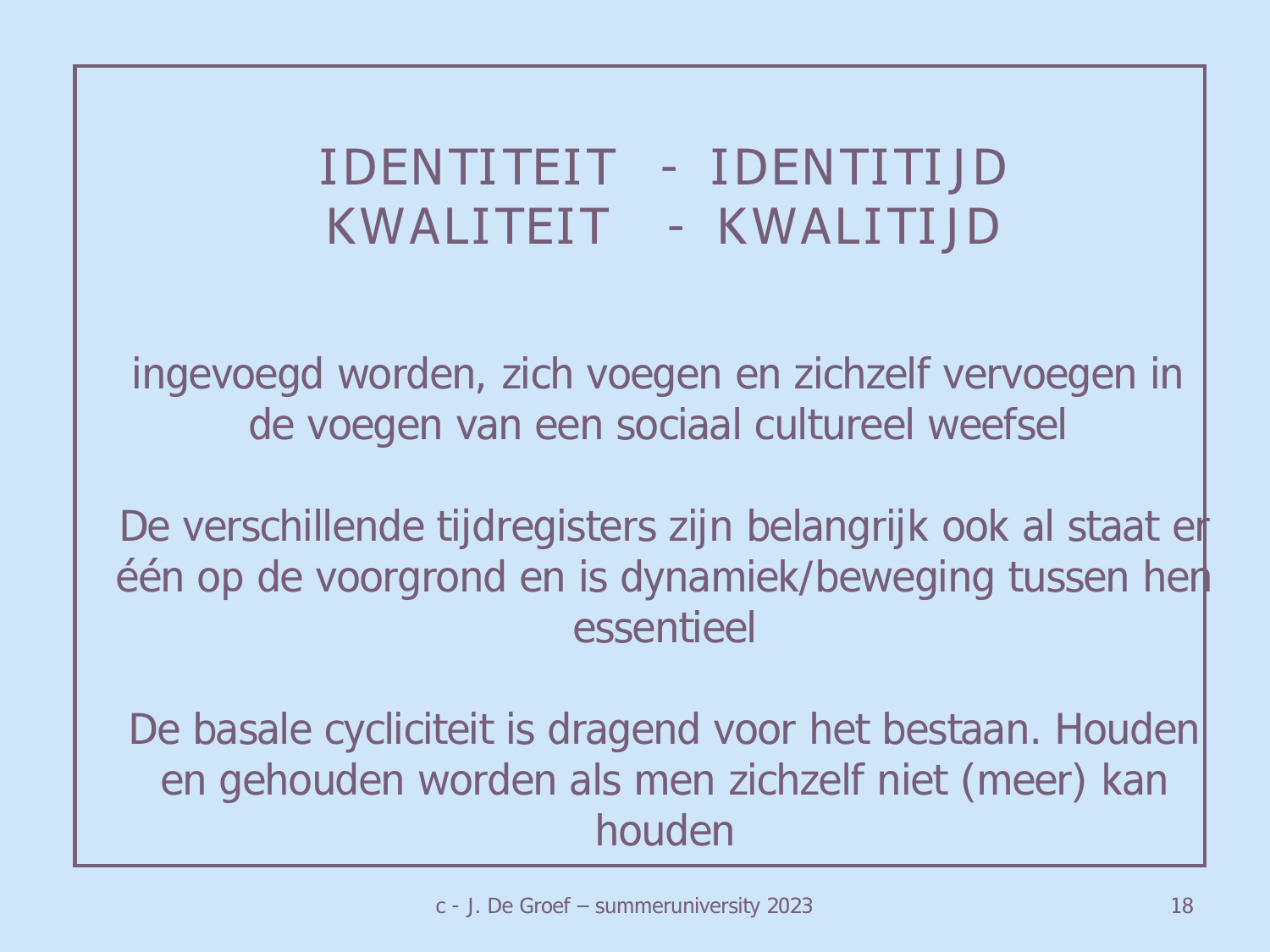

# IDENTITEIT   -  IDENTITIJD KWALITEIT    -  KWALITIJD ingevoegd worden, zich voegen en zichzelf vervoegen in de voegen van een sociaal cultureel weefsel De verschillende tijdregisters zijn belangrijk ook al staat er één op de voorgrond en is dynamiek/beweging tussen hen essentieel De basale cycliciteit is dragend voor het bestaan. Houden en gehouden worden als men zichzelf niet (meer) kan houden
c - J. De Groef – summeruniversity 2023
18